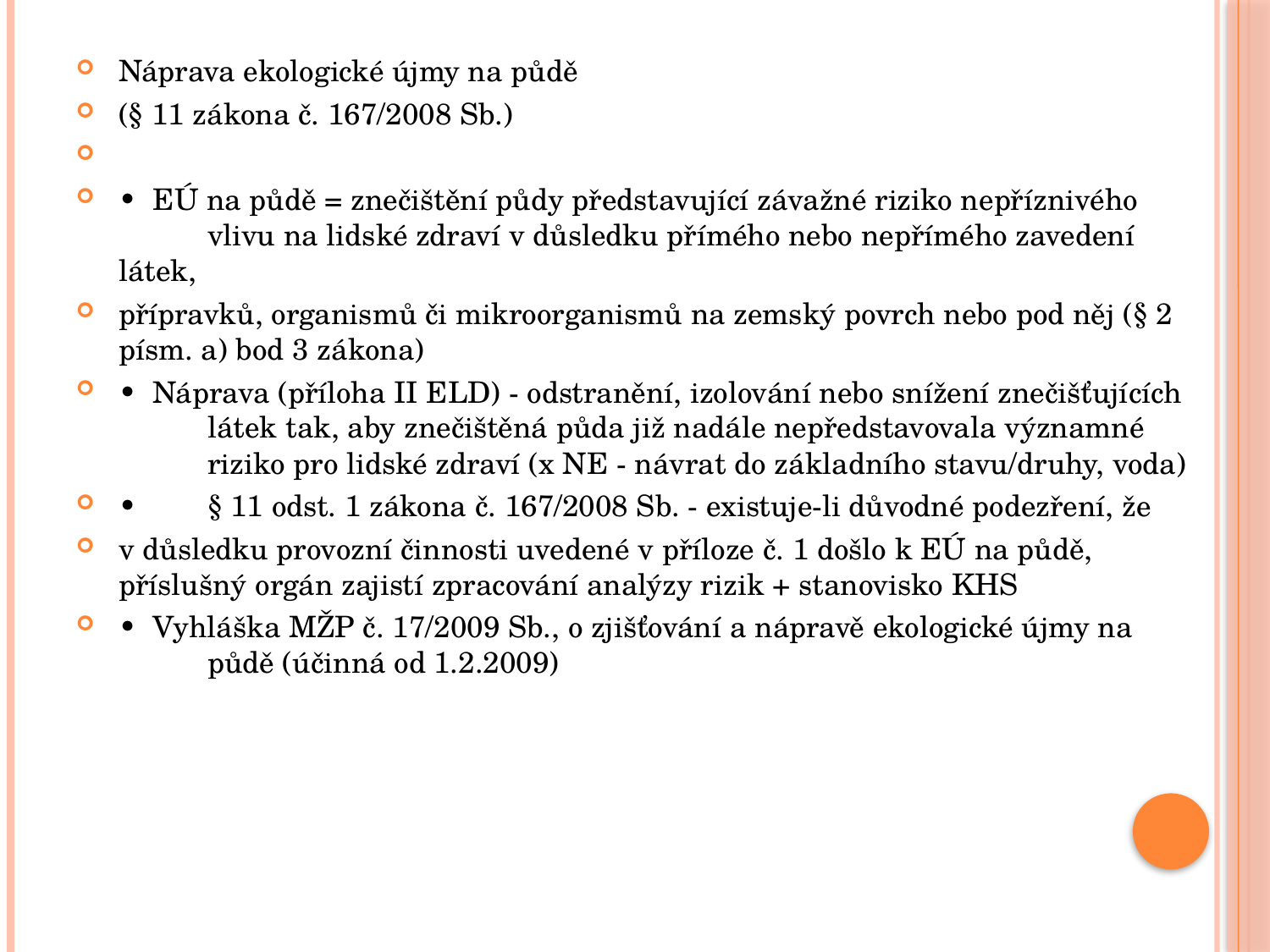

#
Náprava ekologické újmy na půdě
(§ 11 zákona č. 167/2008 Sb.)

•  EÚ na půdě = znečištění půdy představující závažné riziko nepříznivého
	vlivu na lidské zdraví v důsledku přímého nebo nepřímého zavedení látek,
přípravků, organismů či mikroorganismů na zemský povrch nebo pod něj (§ 2 písm. a) bod 3 zákona)
•  Náprava (příloha II ELD) - odstranění, izolování nebo snížení znečišťujících
	látek tak, aby znečištěná půda již nadále nepředstavovala významné
	riziko pro lidské zdraví (x NE - návrat do základního stavu/druhy, voda)
• 	§ 11 odst. 1 zákona č. 167/2008 Sb. - existuje-li důvodné podezření, že
v důsledku provozní činnosti uvedené v příloze č. 1 došlo k EÚ na půdě, příslušný orgán zajistí zpracování analýzy rizik + stanovisko KHS
•  Vyhláška MŽP č. 17/2009 Sb., o zjišťování a nápravě ekologické újmy na
	půdě (účinná od 1.2.2009)